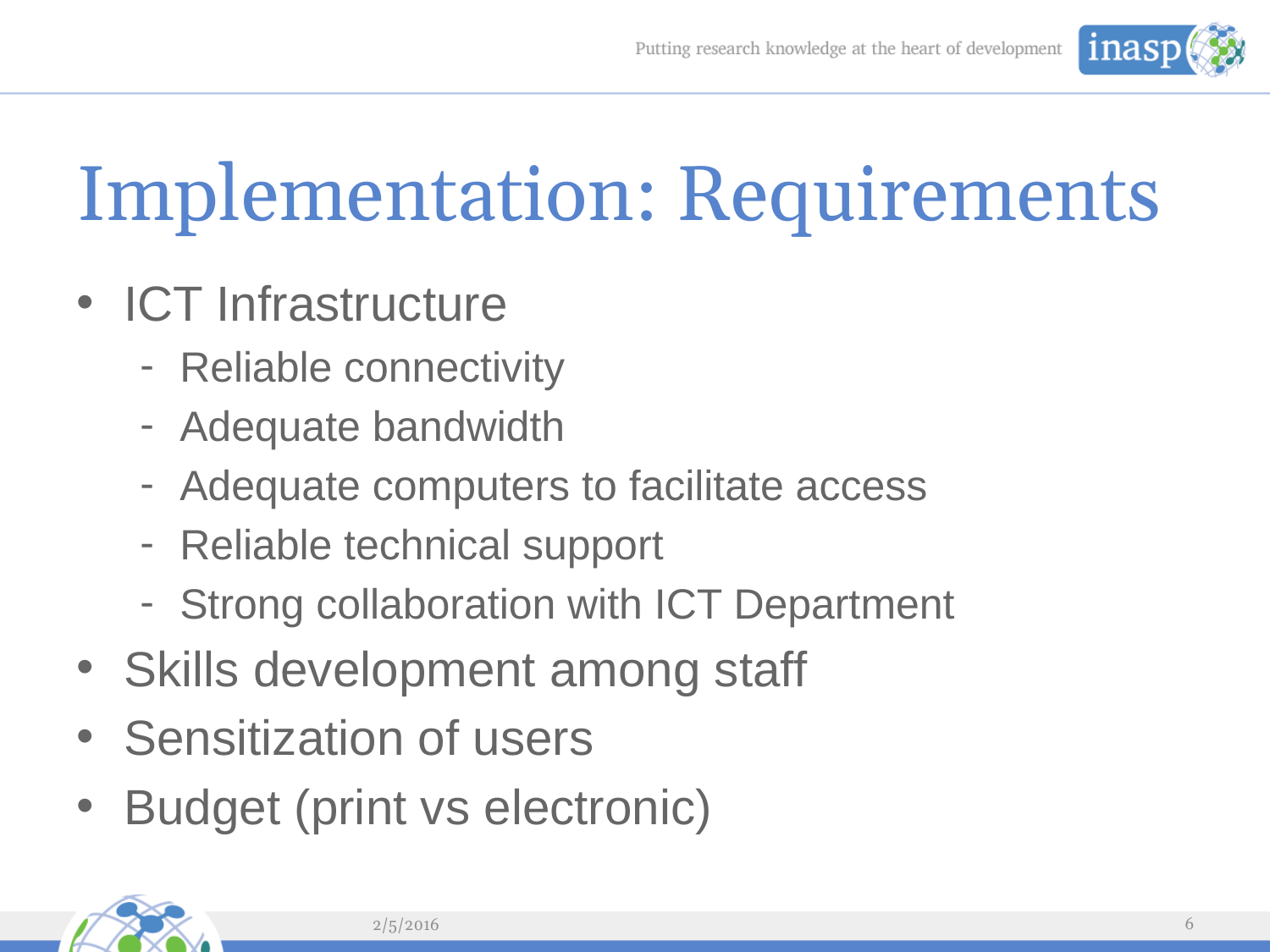

# Implementation: Requirements
ICT Infrastructure
Reliable connectivity
Adequate bandwidth
Adequate computers to facilitate access
Reliable technical support
Strong collaboration with ICT Department
Skills development among staff
Sensitization of users
Budget (print vs electronic)

2/5/2016
6